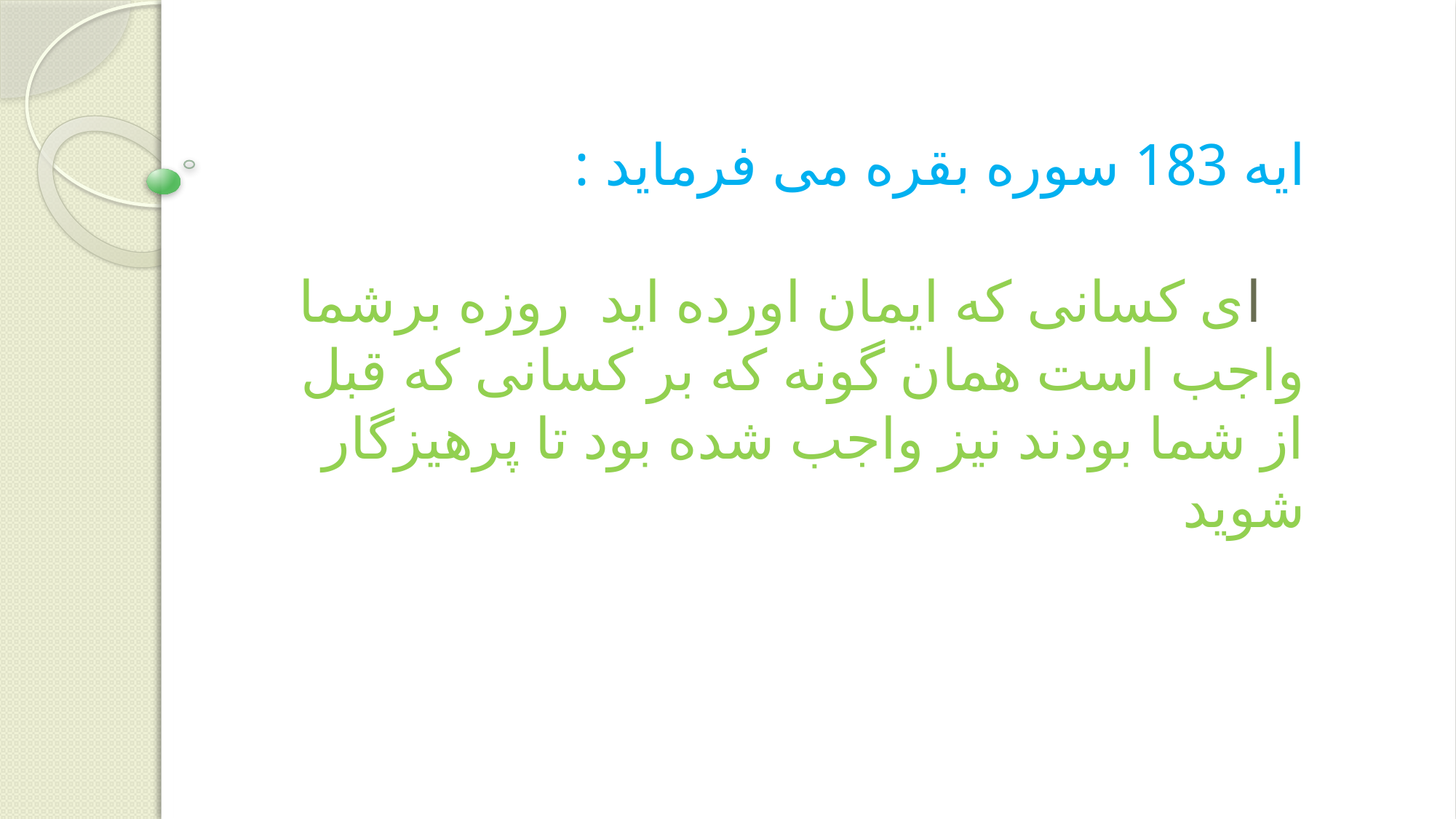

# ایه 183 سوره بقره می فرماید : ای کسانی که ایمان اورده اید  روزه برشما واجب است همان گونه که بر کسانی که قبل از شما بودند نیز واجب شده بود تا پرهیزگار شوید